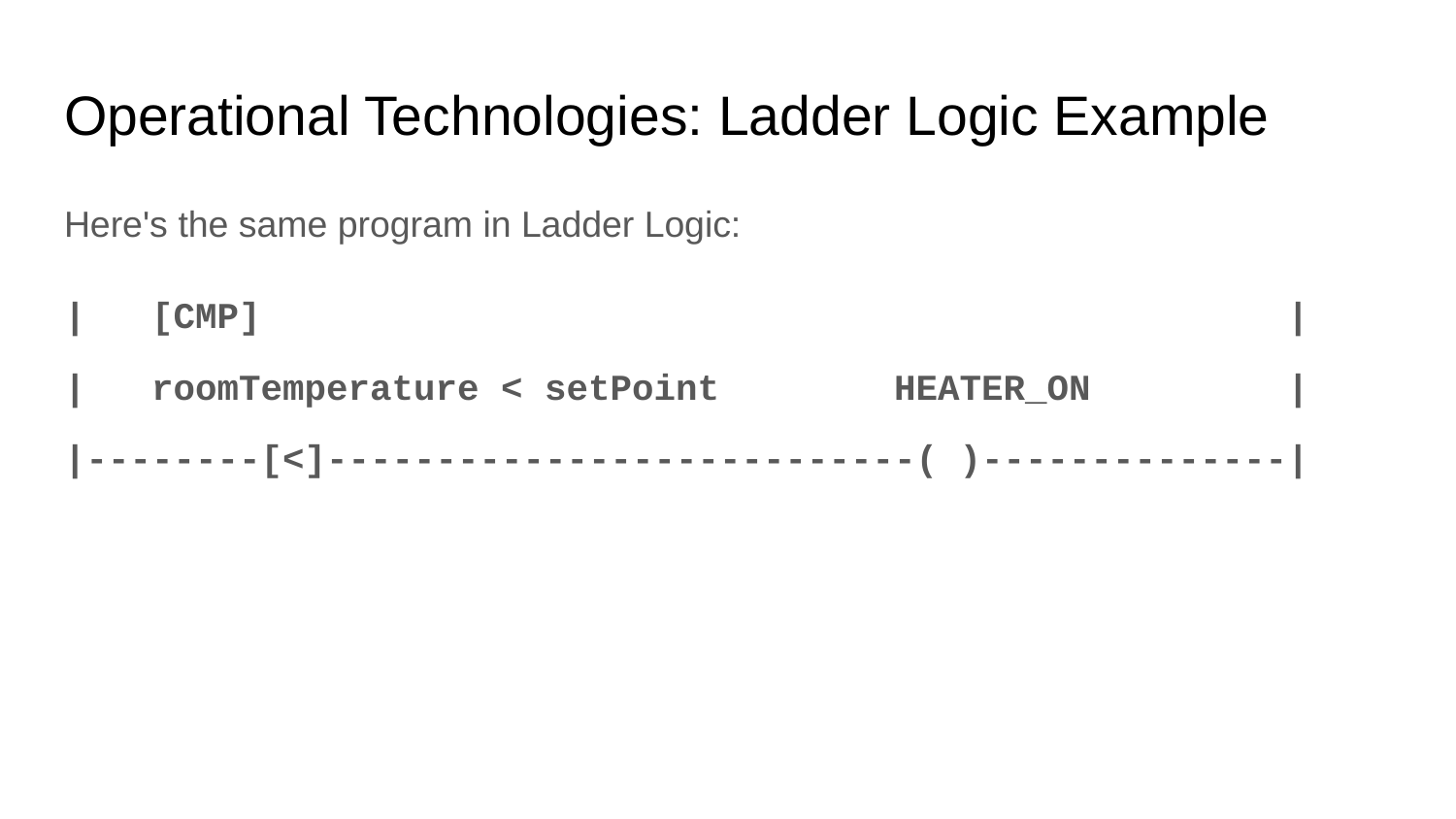

# Operational Technologies: Ladder Logic Example
Here's the same program in Ladder Logic:
|   [CMP]                                               |
|   roomTemperature < setPoint        HEATER_ON         |
|--------[<]---------------------------( )--------------|